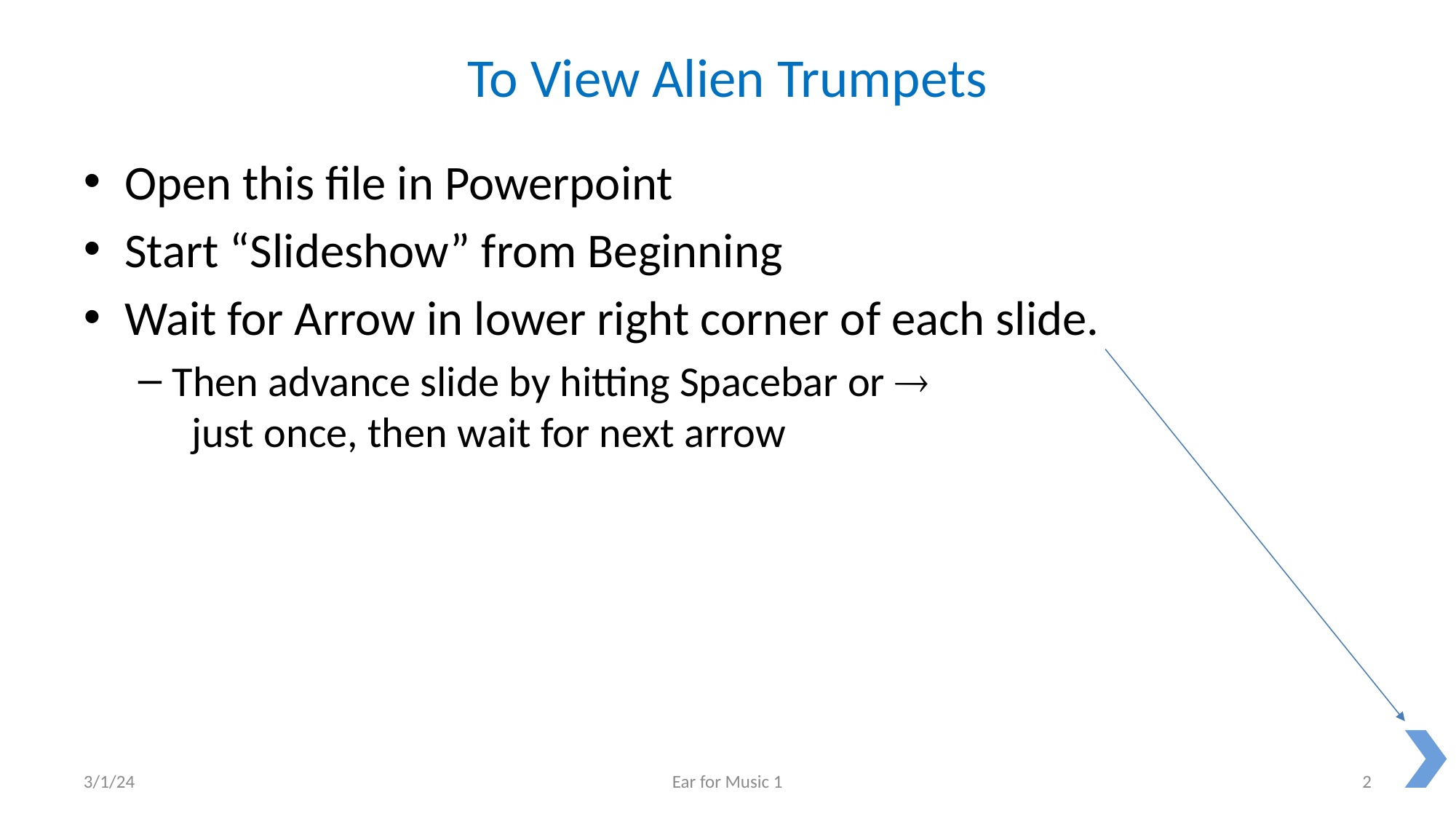

# To View Alien Trumpets
Open this file in Powerpoint
Start “Slideshow” from Beginning
Wait for Arrow in lower right corner of each slide.
Then advance slide by hitting Spacebar or →
  just once, then wait for next arrow

3/1/24
Ear for Music 1
2